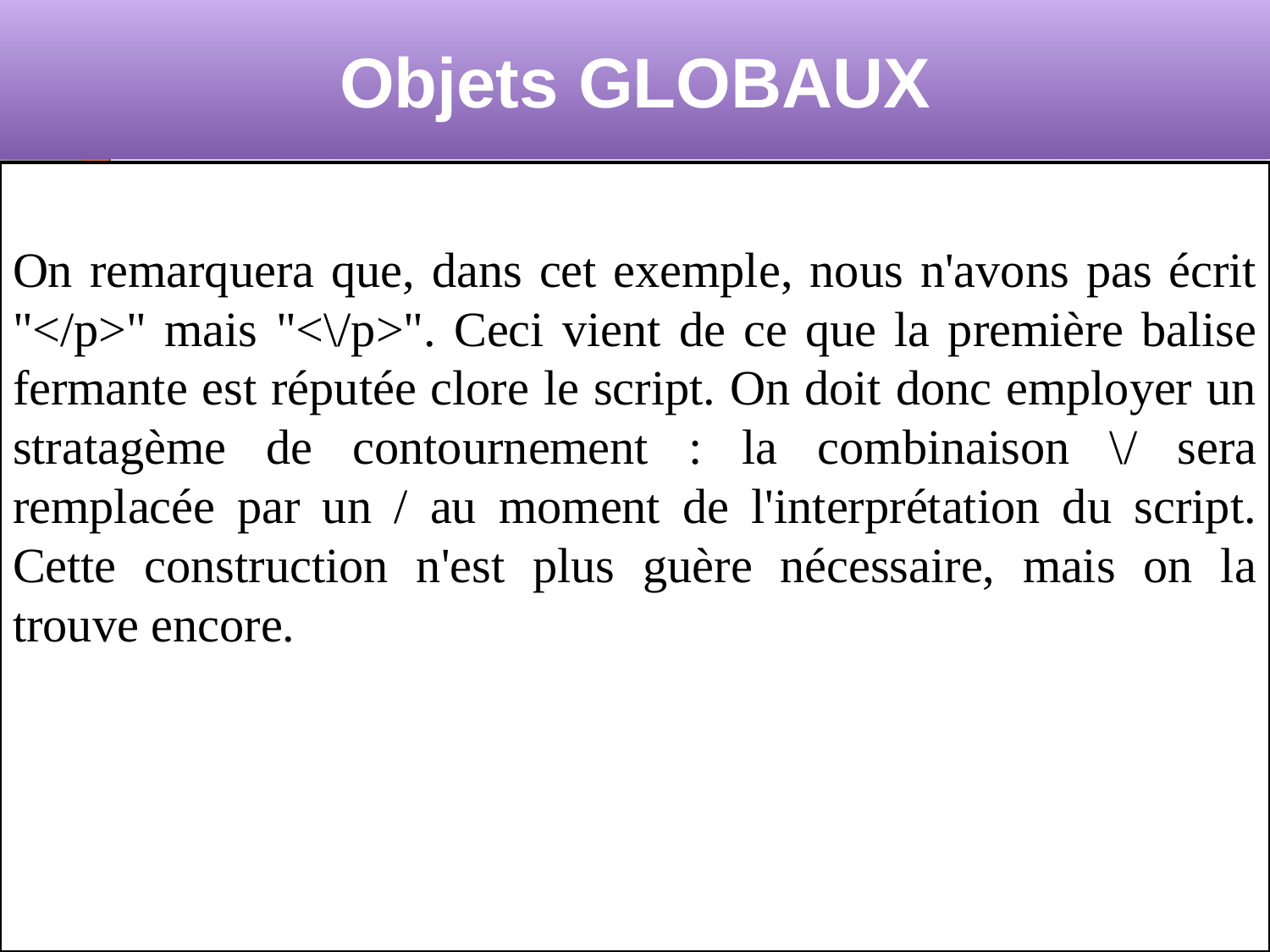

# Objets GLOBAUX

On remarquera que, dans cet exemple, nous n'avons pas écrit "</p>" mais "<\/p>". Ceci vient de ce que la première balise fermante est réputée clore le script. On doit donc employer un stratagème de contournement : la combinaison \/ sera remplacée par un / au moment de l'interprétation du script. Cette construction n'est plus guère nécessaire, mais on la trouve encore.